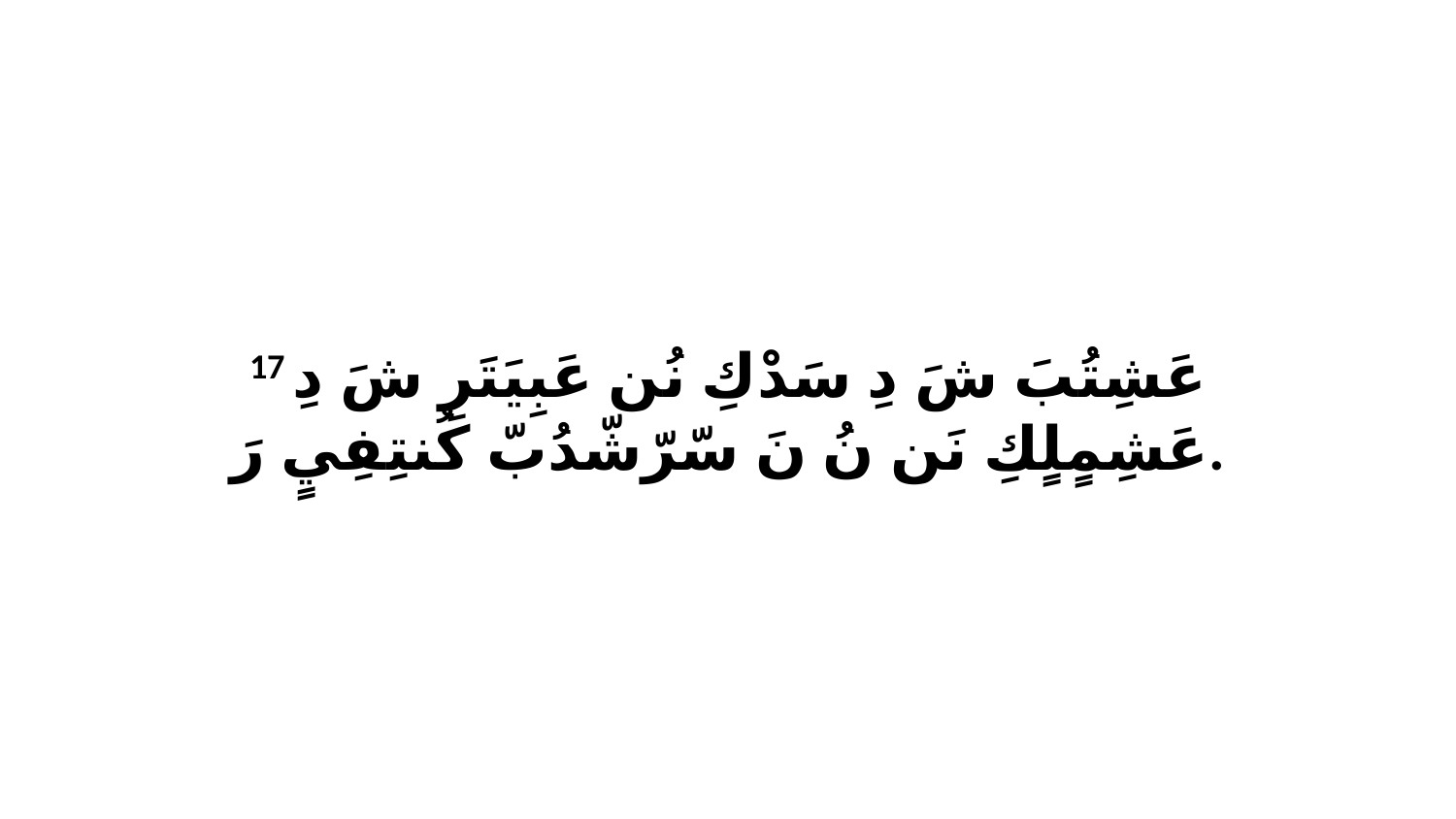

17 عَشِتُبَ شَ دِ سَدْكِ نُن عَبِيَتَرِ شَ دِ عَشِمٍلٍكِ نَن نُ نَ سّرّشّدُبّ كُنتِفِيٍ رَ.